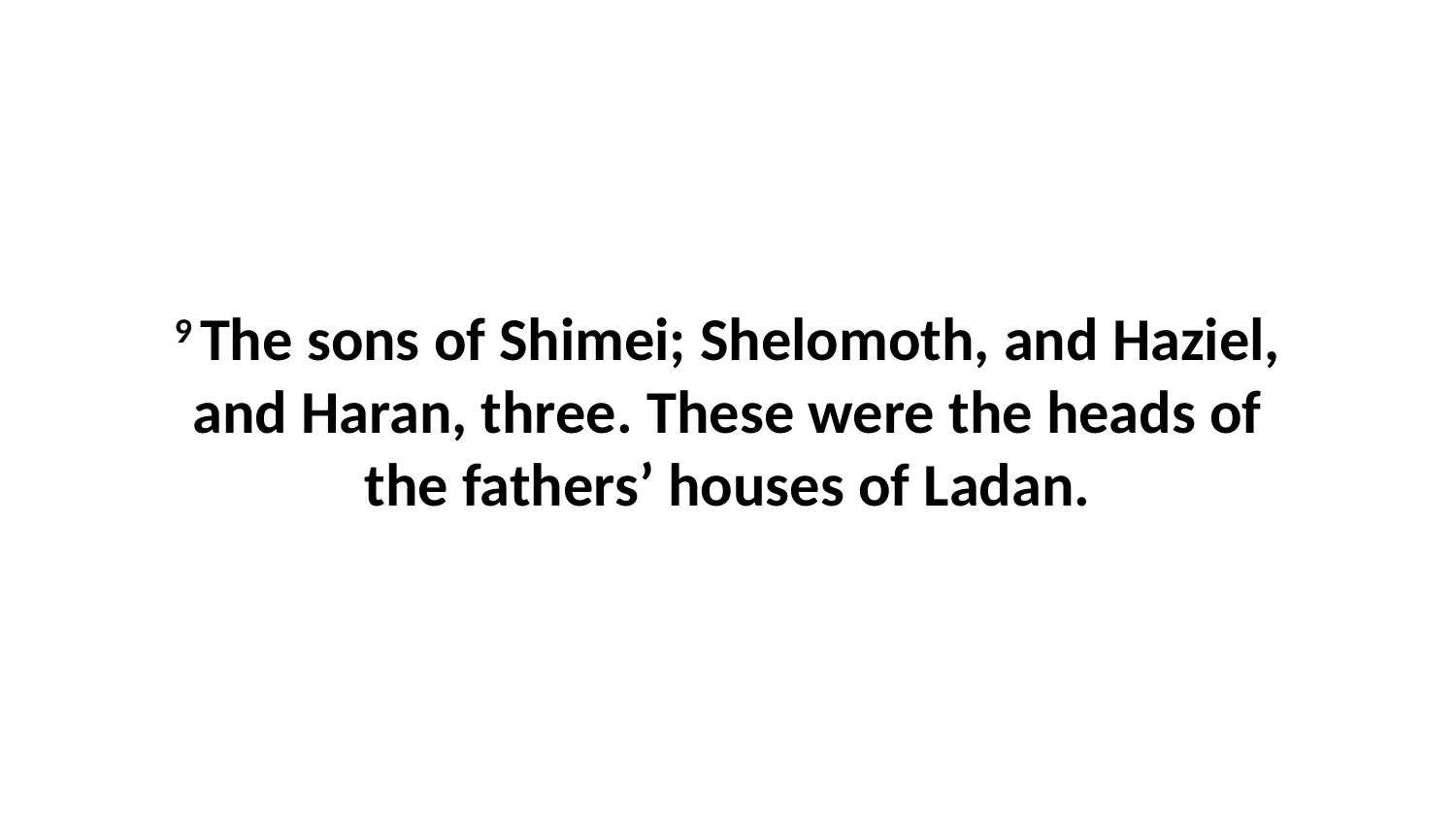

9 The sons of Shimei; Shelomoth, and Haziel, and Haran, three. These were the heads of the fathers’ houses of Ladan.